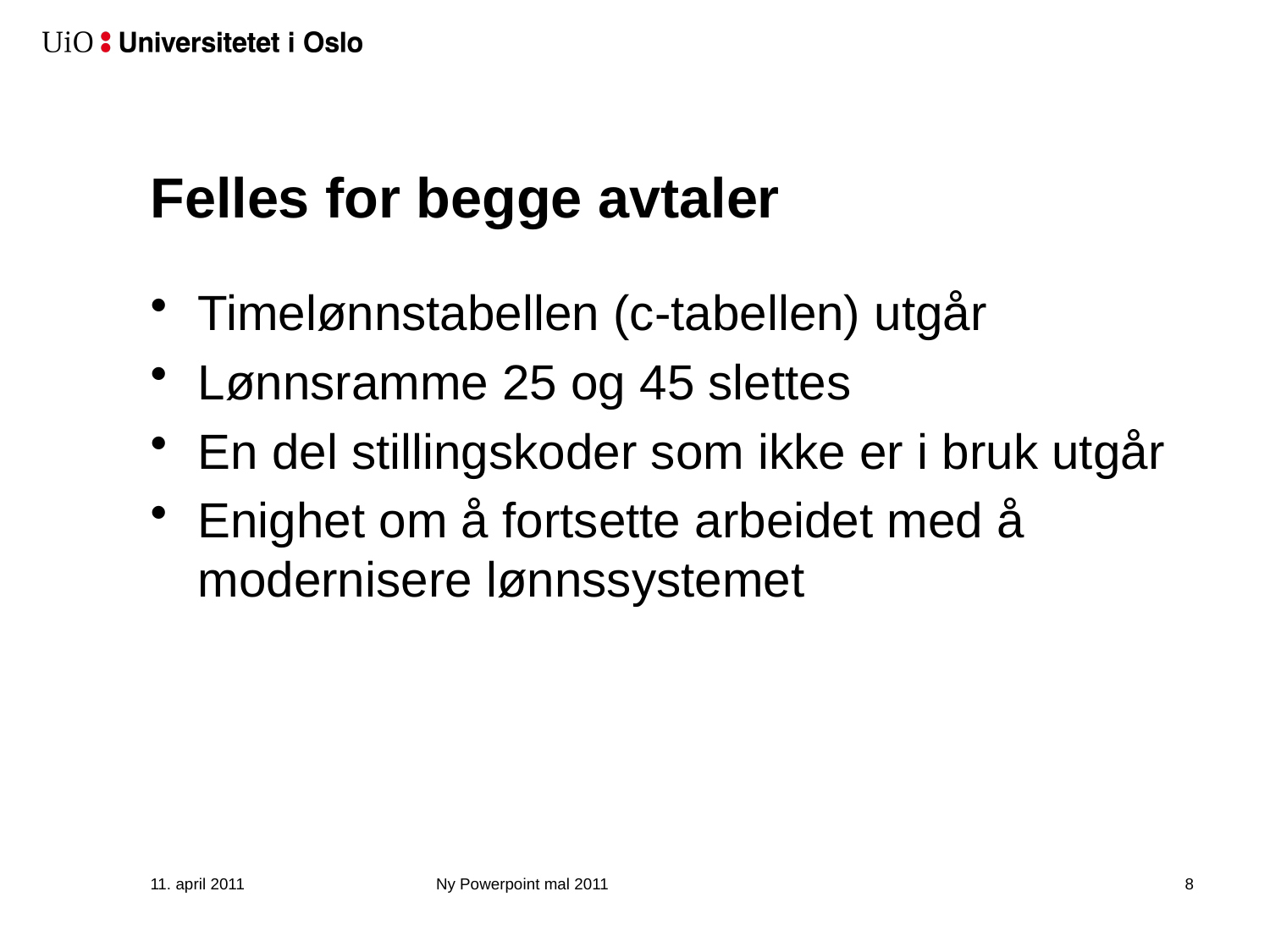

# Felles for begge avtaler
Timelønnstabellen (c-tabellen) utgår
Lønnsramme 25 og 45 slettes
En del stillingskoder som ikke er i bruk utgår
Enighet om å fortsette arbeidet med å modernisere lønnssystemet
11. april 2011
Ny Powerpoint mal 2011
8